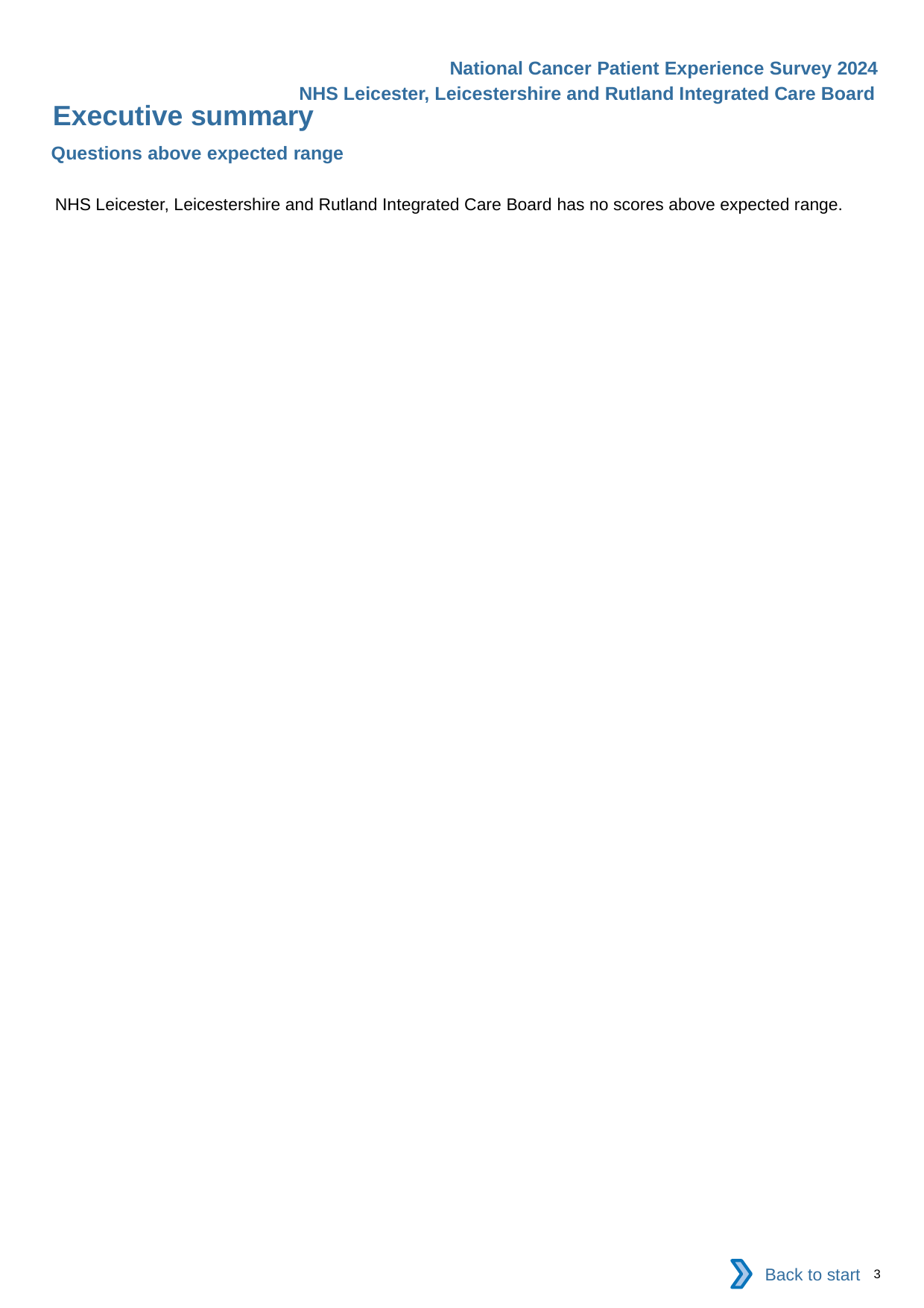

National Cancer Patient Experience Survey 2024
NHS Leicester, Leicestershire and Rutland Integrated Care Board
Executive summary
Questions above expected range
NHS Leicester, Leicestershire and Rutland Integrated Care Board has no scores above expected range.
Back to start

3